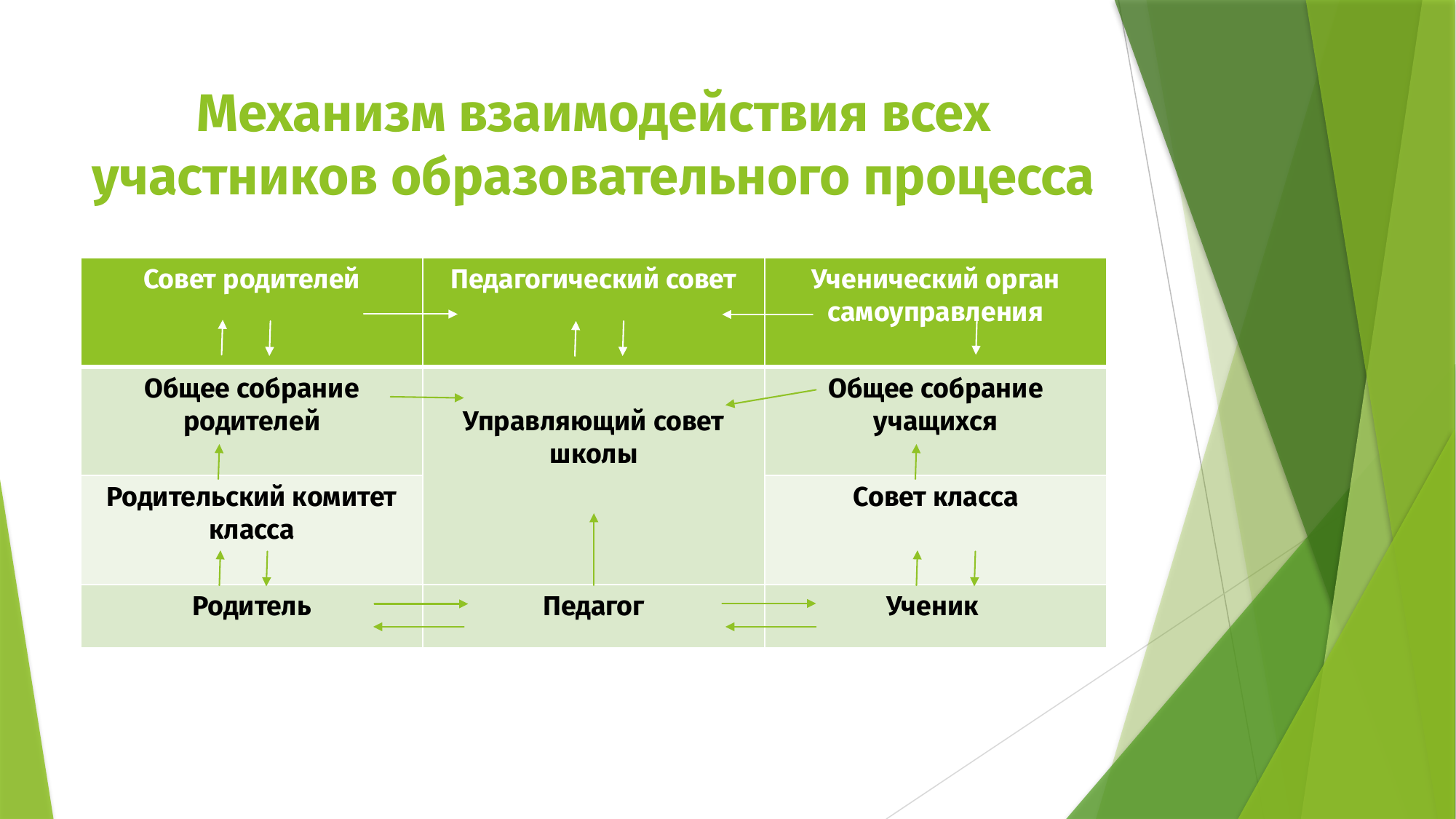

# Механизм взаимодействия всех участников образовательного процесса
| Совет родителей | Педагогический совет | Ученический орган самоуправления |
| --- | --- | --- |
| Общее собрание родителей | Управляющий совет школы | Общее собрание учащихся |
| Родительский комитет класса |  | Совет класса |
| Родитель | Педагог | Ученик |